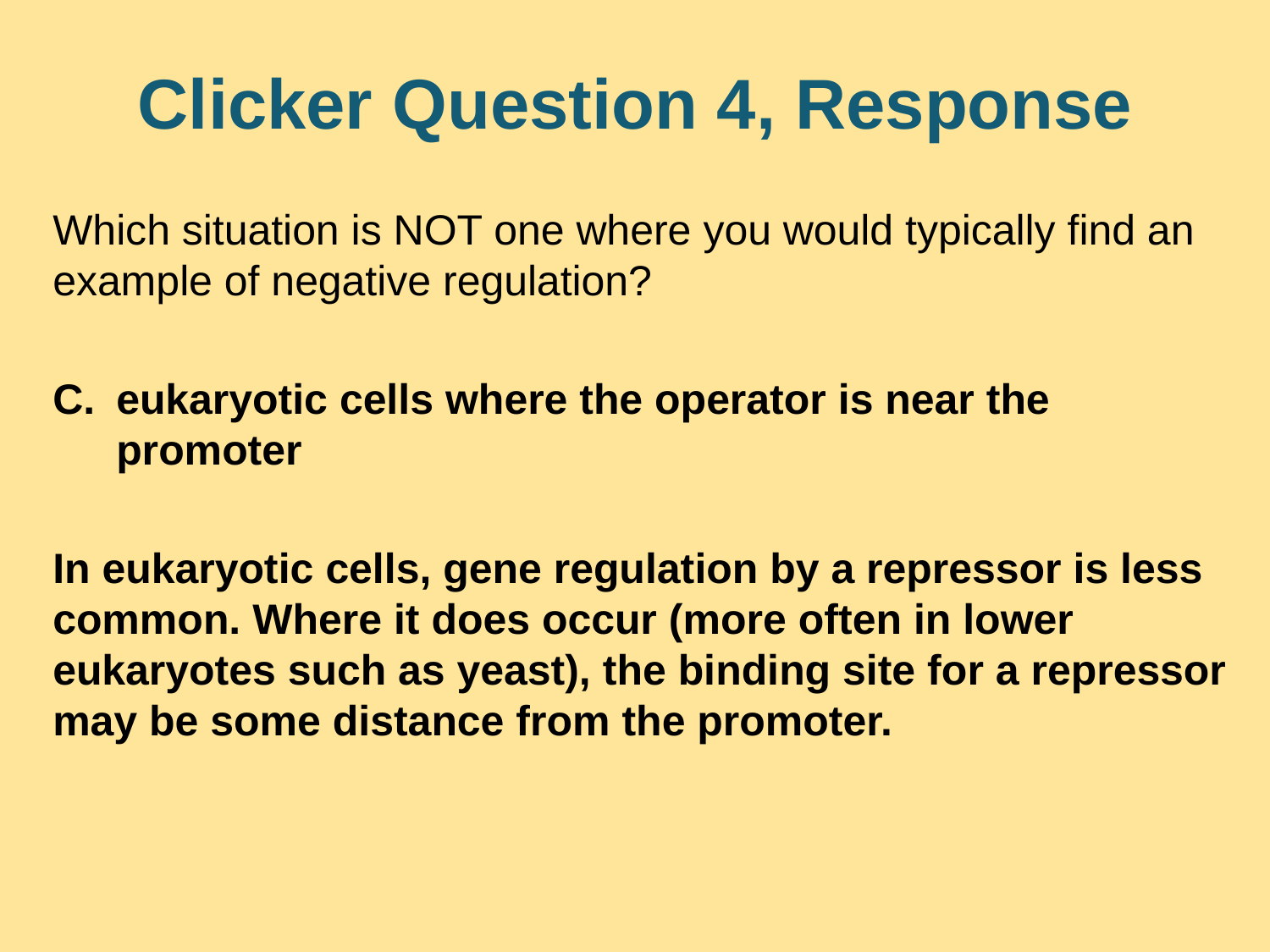

# Clicker Question 4, Response
Which situation is NOT one where you would typically find an example of negative regulation?

eukaryotic cells where the operator is near the promoter

In eukaryotic cells, gene regulation by a repressor is less common. Where it does occur (more often in lower eukaryotes such as yeast), the binding site for a repressor may be some distance from the promoter.